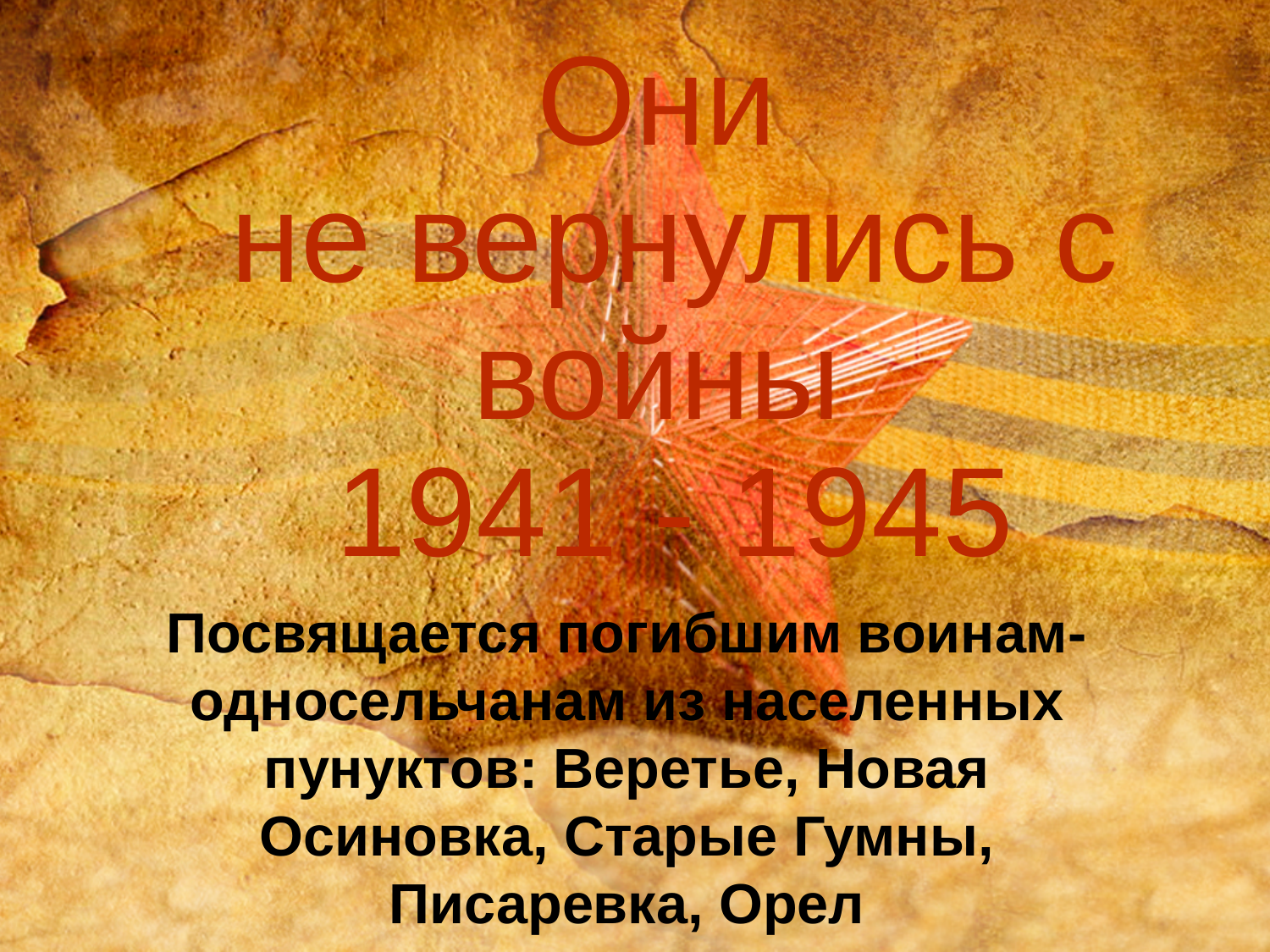

# Они не вернулись с войны 1941 - 1945
Посвящается погибшим воинам-односельчанам из населенных пунуктов: Веретье, Новая Осиновка, Старые Гумны, Писаревка, Орел